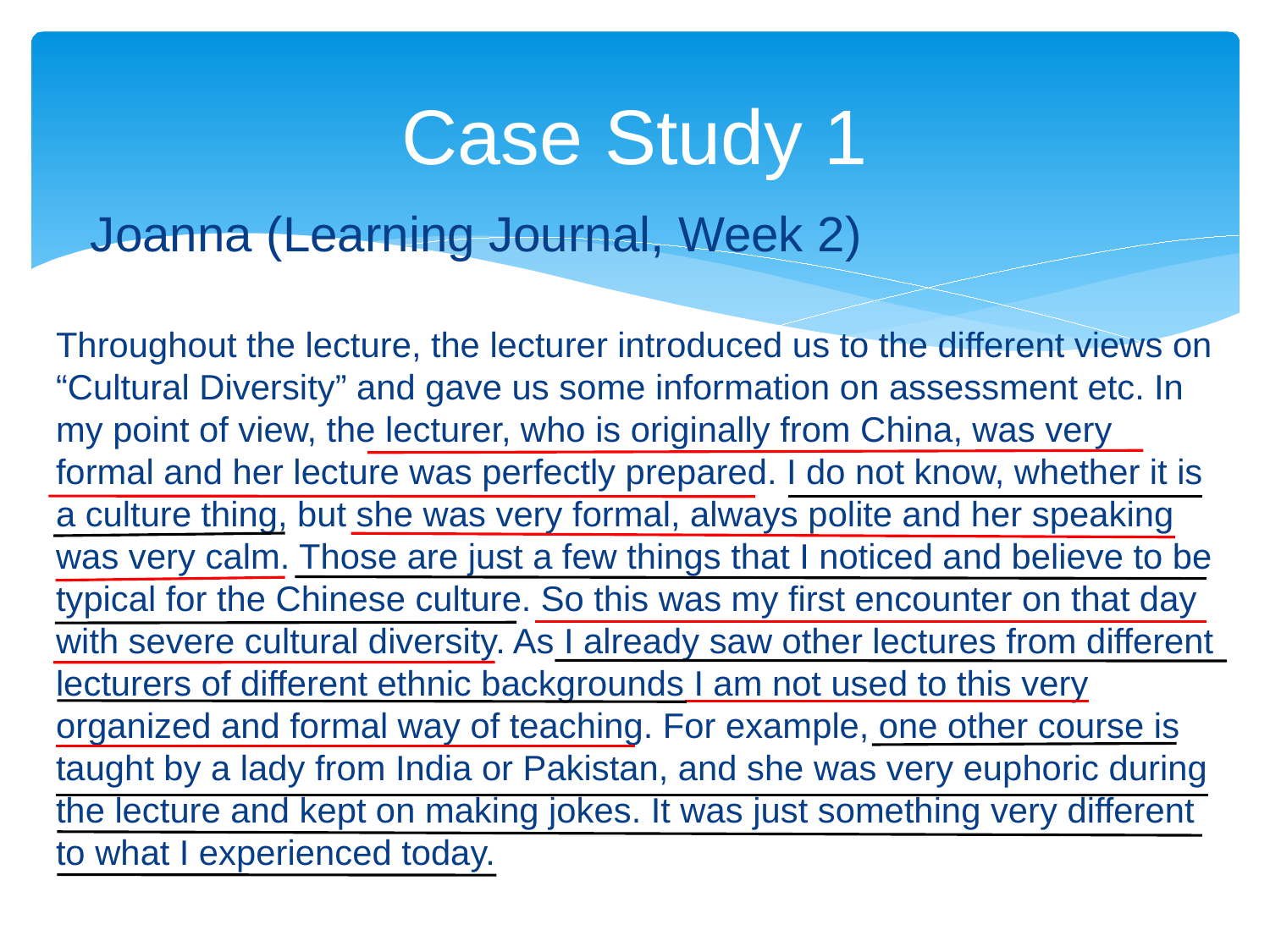

# Case Study 1
Joanna (Learning Journal, Week 2)
Throughout the lecture, the lecturer introduced us to the different views on “Cultural Diversity” and gave us some information on assessment etc. In my point of view, the lecturer, who is originally from China, was very formal and her lecture was perfectly prepared. I do not know, whether it is a culture thing, but she was very formal, always polite and her speaking was very calm. Those are just a few things that I noticed and believe to be typical for the Chinese culture. So this was my first encounter on that day with severe cultural diversity. As I already saw other lectures from different lecturers of different ethnic backgrounds I am not used to this very organized and formal way of teaching. For example, one other course is taught by a lady from India or Pakistan, and she was very euphoric during the lecture and kept on making jokes. It was just something very different to what I experienced today.